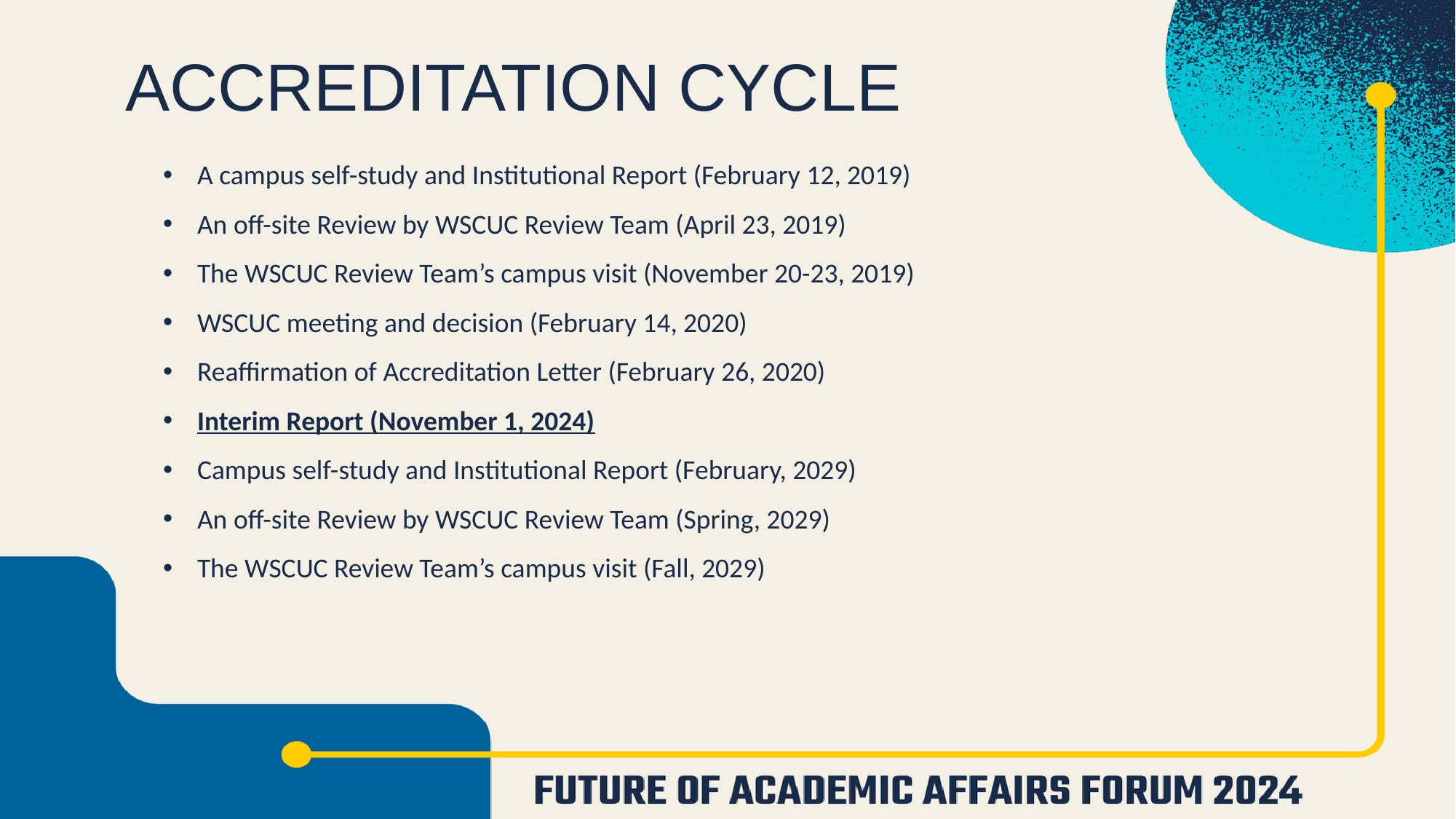

# ACCREDITATION CYCLE
A campus self-study and Institutional Report (February 12, 2019)
An off-site Review by WSCUC Review Team (April 23, 2019)
The WSCUC Review Team’s campus visit (November 20-23, 2019)
WSCUC meeting and decision (February 14, 2020)
Reaffirmation of Accreditation Letter (February 26, 2020)
Interim Report (November 1, 2024)
Campus self-study and Institutional Report (February, 2029)
An off-site Review by WSCUC Review Team (Spring, 2029)
The WSCUC Review Team’s campus visit (Fall, 2029)